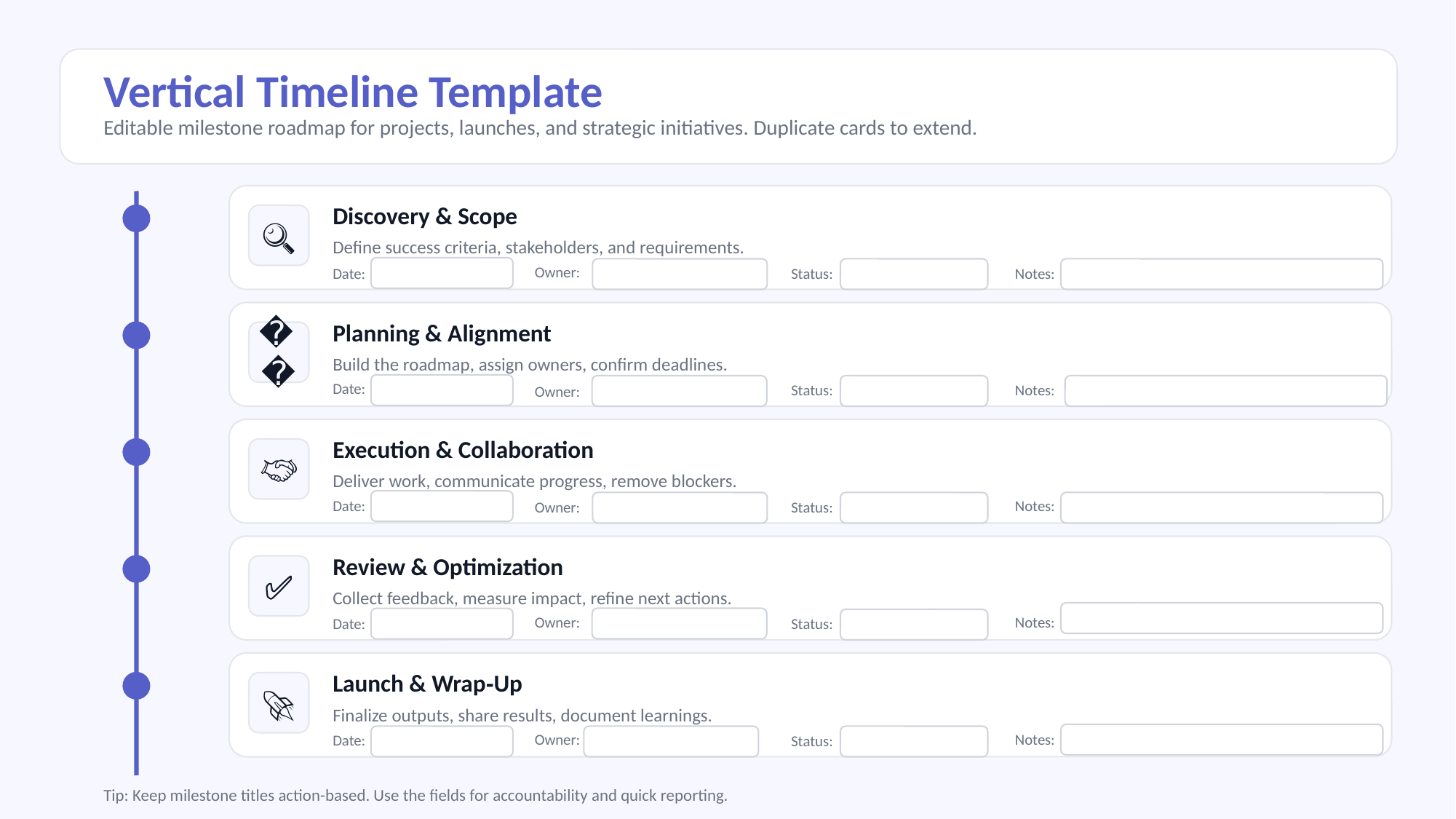

Vertical Timeline Template
Editable milestone roadmap for projects, launches, and strategic initiatives. Duplicate cards to extend.

Discovery & Scope

🔍
Define success criteria, stakeholders, and requirements.

Owner:

Date:
Status:
Notes:

Planning & Alignment

🗺️
Build the roadmap, assign owners, confirm deadlines.

Date:

Status:
Notes:
Owner:

Execution & Collaboration

🤝
Deliver work, communicate progress, remove blockers.

Date:

Notes:
Owner:
Status:

Review & Optimization

✅
Collect feedback, measure impact, refine next actions.

Owner:

Notes:
Date:
Status:

Launch & Wrap‑Up

🚀
Finalize outputs, share results, document learnings.

Owner:

Notes:
Date:
Status:
Tip: Keep milestone titles action-based. Use the fields for accountability and quick reporting.